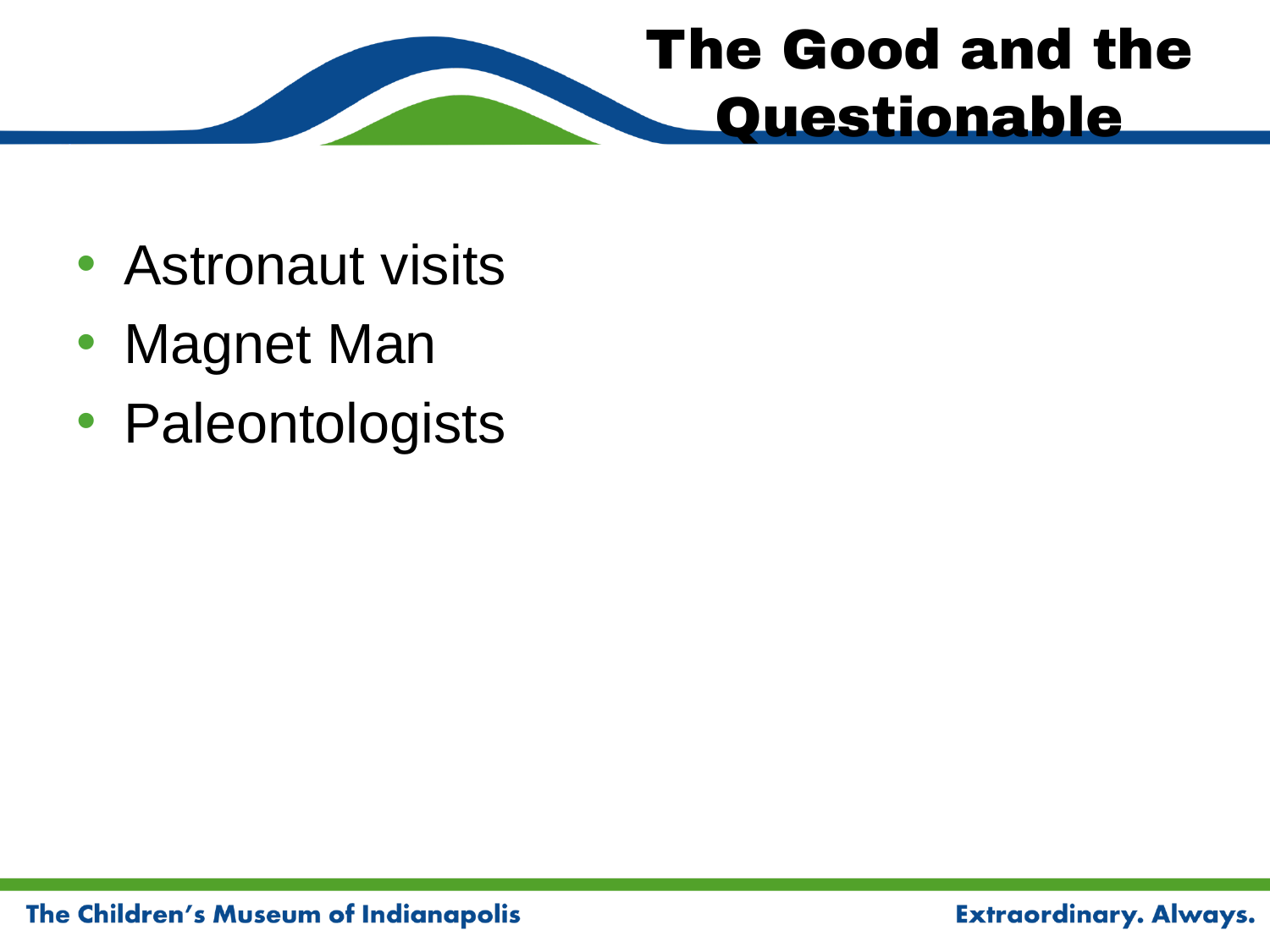

# The Good and the Questionable
Astronaut visits
Magnet Man
Paleontologists